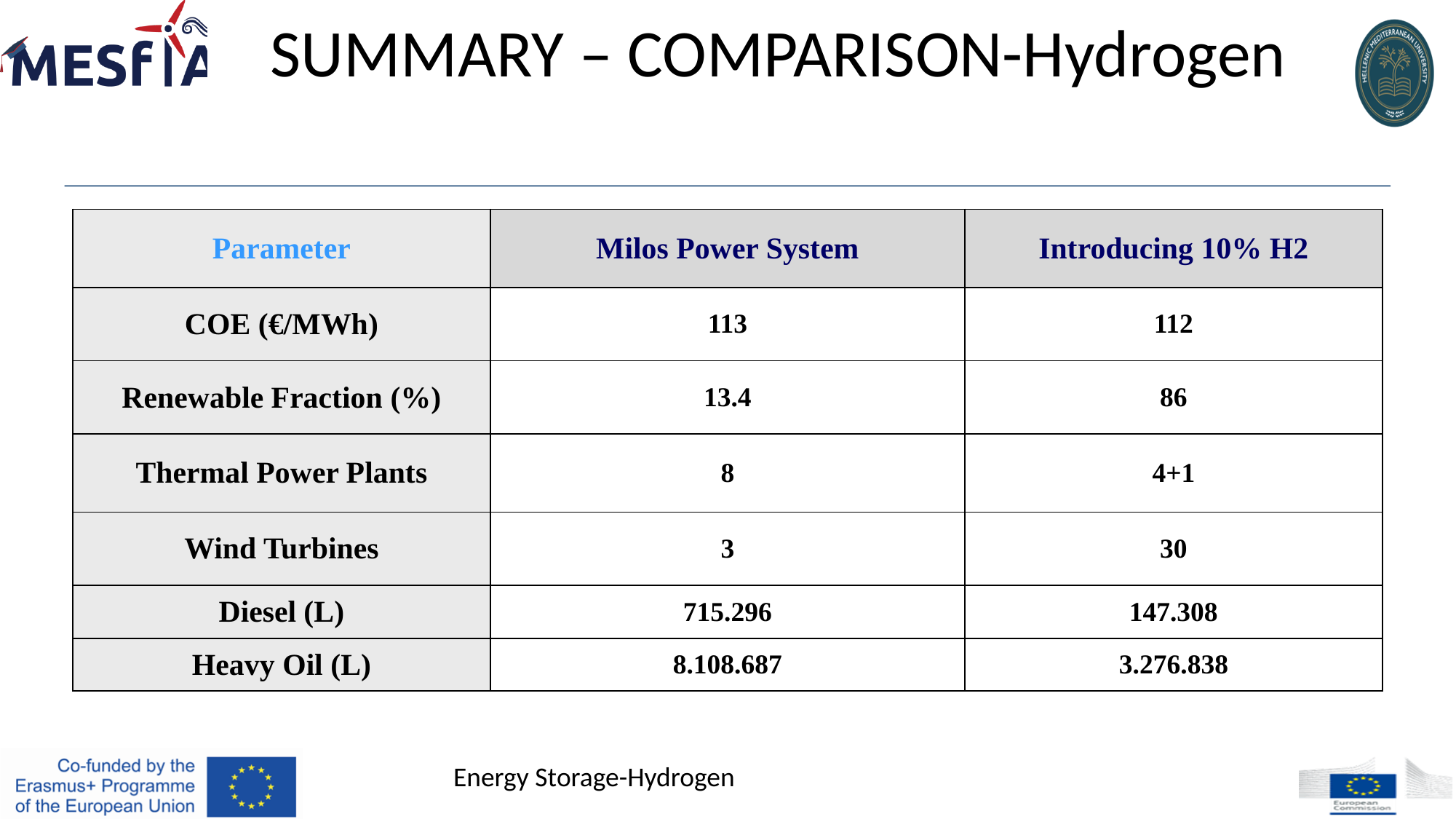

# SUMMARY – COMPARISON-Hydrogen

| Parameter | Milos Power System | Introducing 10% H2 |
| --- | --- | --- |
| COE (€/MWh) | 113 | 112 |
| Renewable Fraction (%) | 13.4 | 86 |
| Thermal Power Plants | 8 | 4+1 |
| Wind Turbines | 3 | 30 |
| Diesel (L) | 715.296 | 147.308 |
| Heavy Oil (L) | 8.108.687 | 3.276.838 |
Energy Storage-Hydrogen